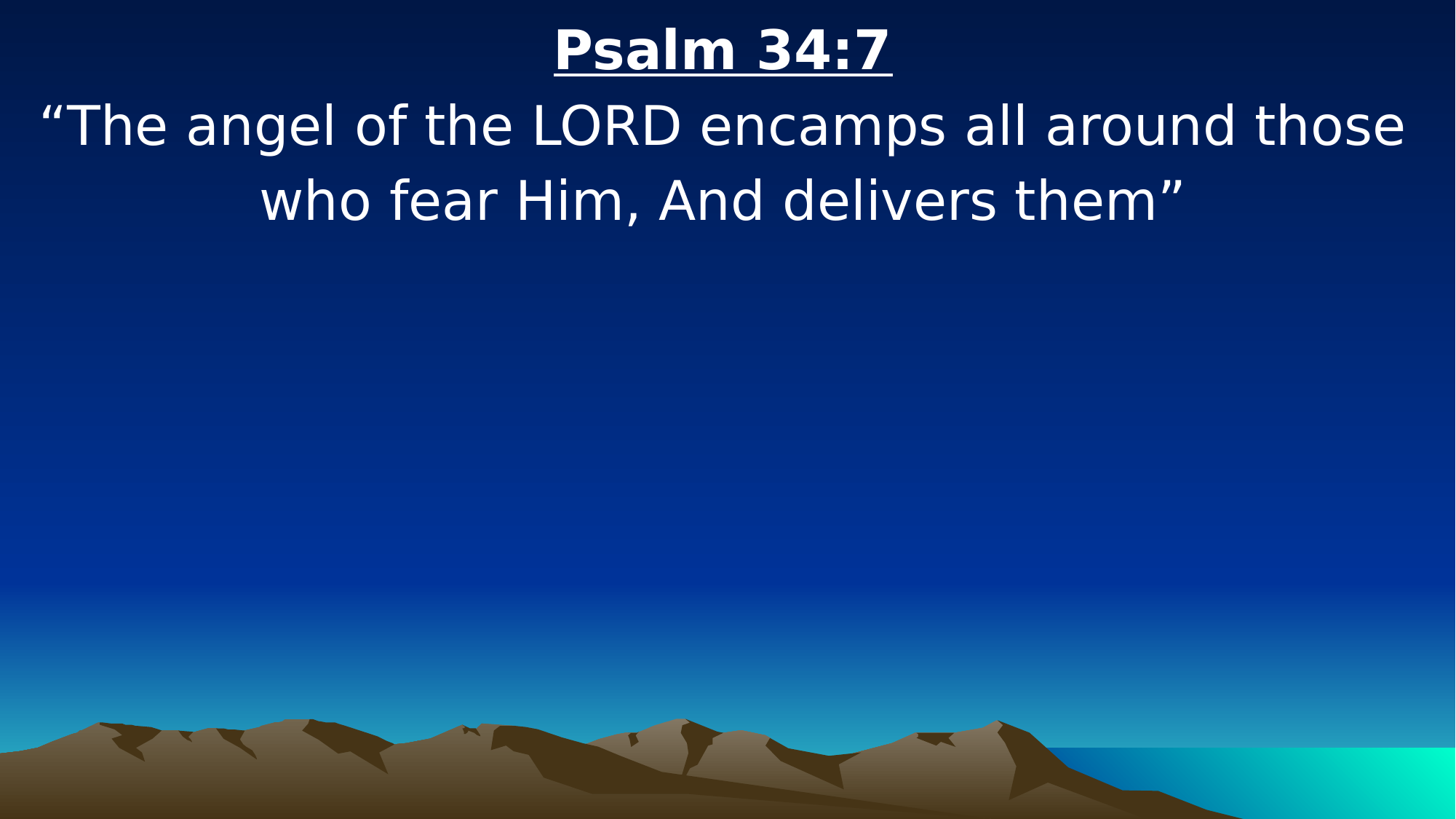

Psalm 34:7
“The angel of the LORD encamps all around those who fear Him, And delivers them”